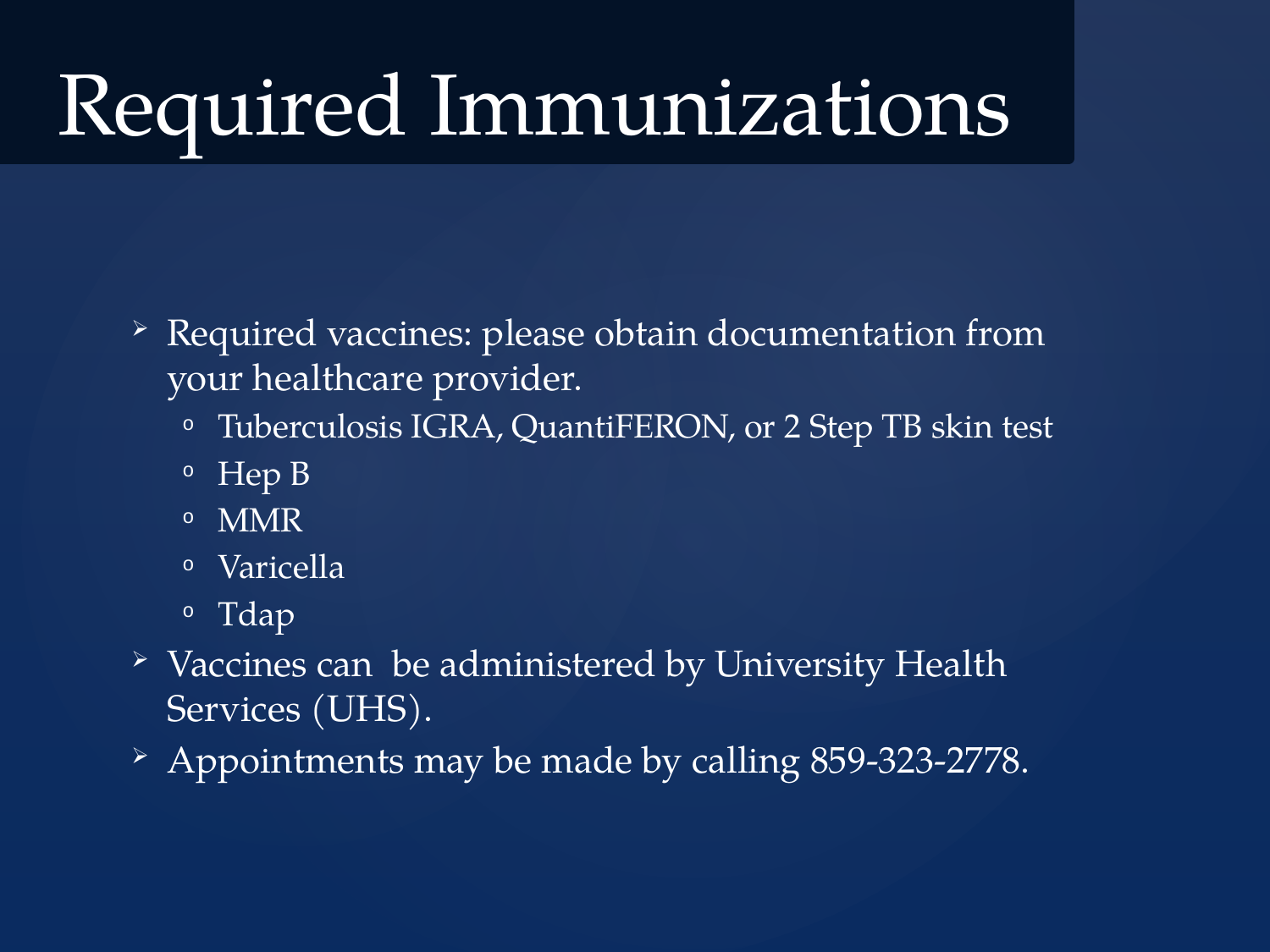

# Required Immunizations
Required vaccines: please obtain documentation from your healthcare provider.
Tuberculosis IGRA, QuantiFERON, or 2 Step TB skin test
Hep B
MMR
Varicella
Tdap
Vaccines can  be administered by University Health Services (UHS).
Appointments may be made by calling 859-323-2778.